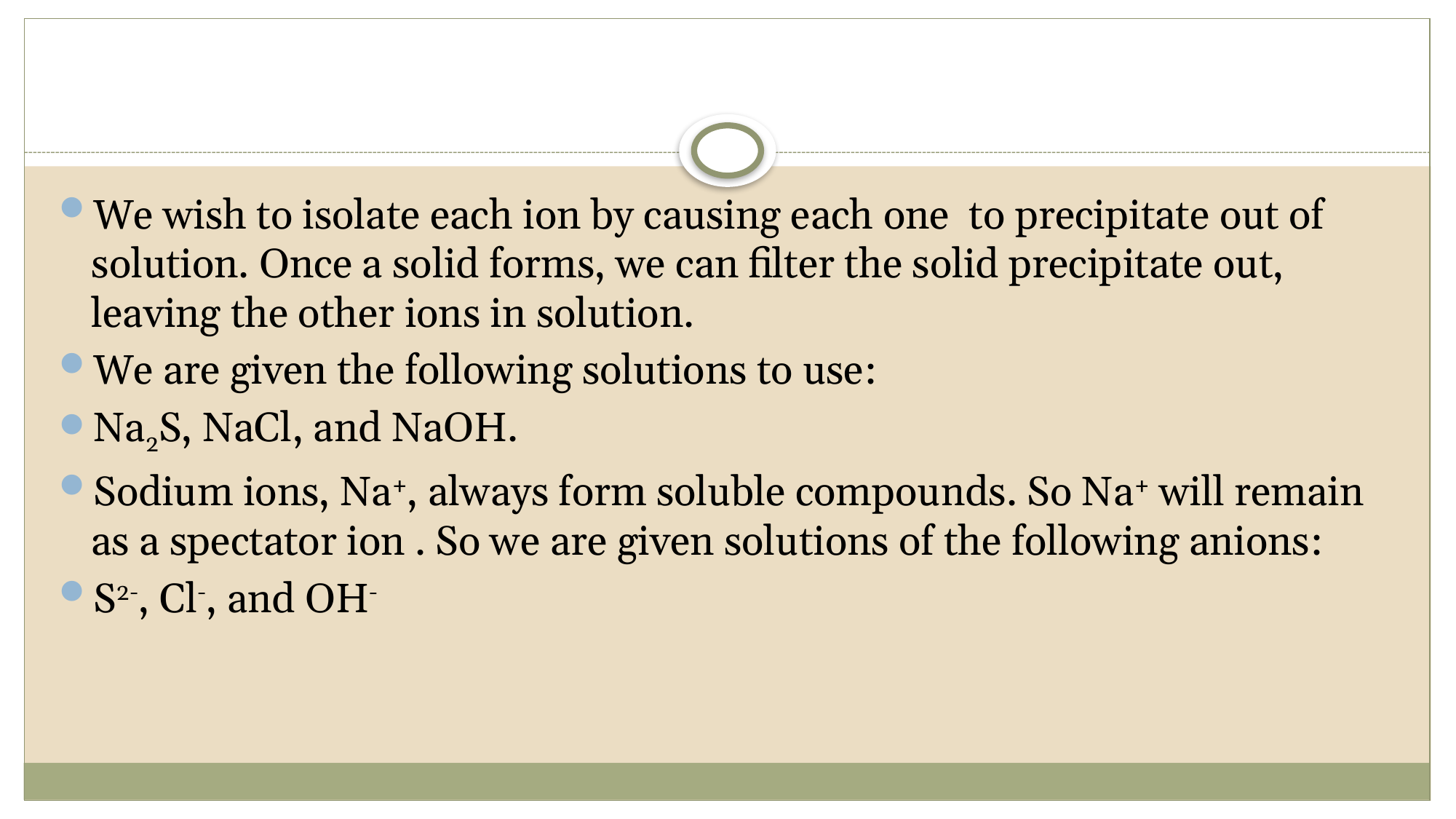

#
We wish to isolate each ion by causing each one  to precipitate out of solution. Once a solid forms, we can filter the solid precipitate out, leaving the other ions in solution.
We are given the following solutions to use:
Na2S, NaCl, and NaOH.
Sodium ions, Na+, always form soluble compounds. So Na+ will remain as a spectator ion . So we are given solutions of the following anions:
S2-, Cl-, and OH-